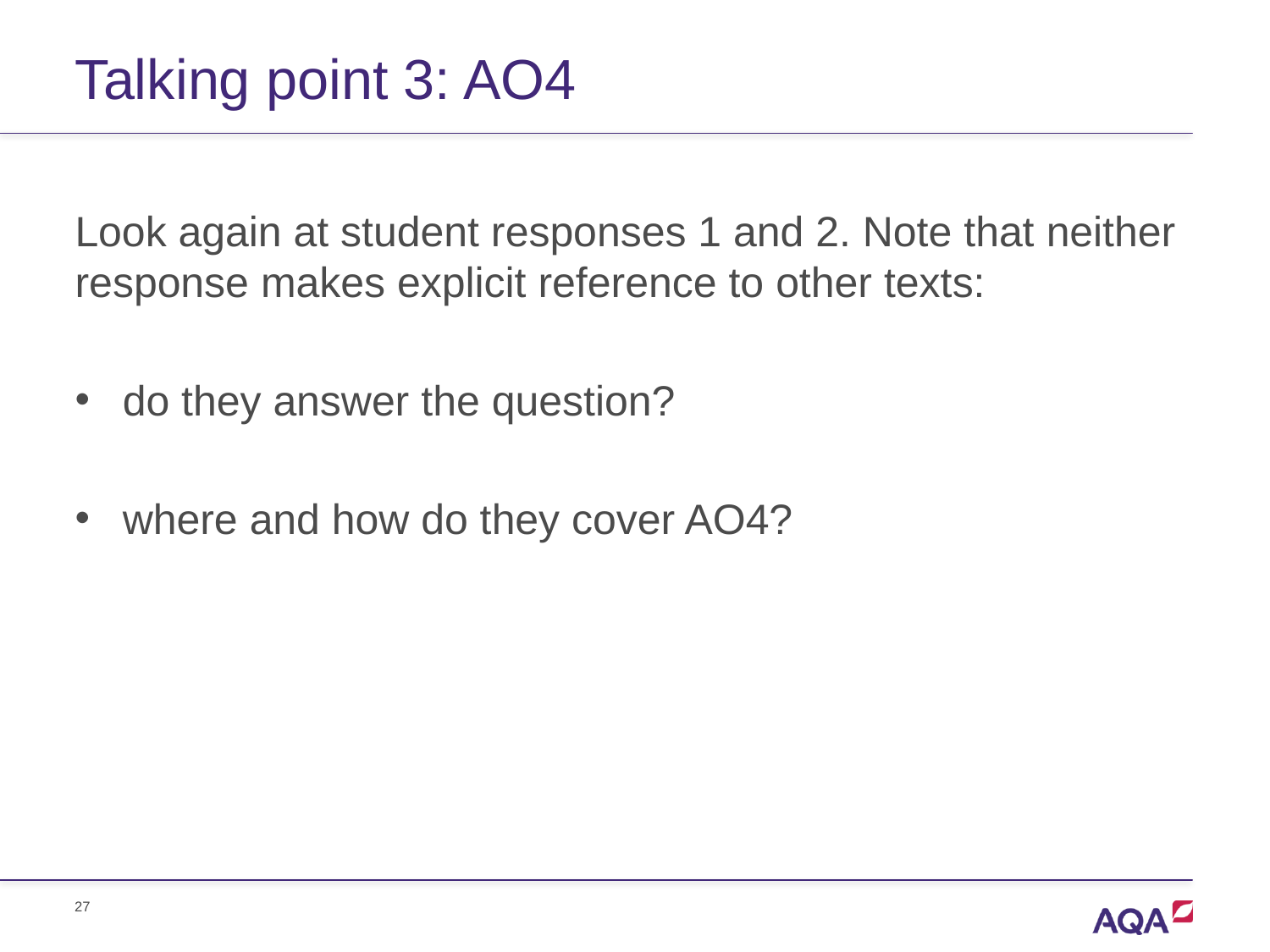

# Talking point 3: AO4
Look again at student responses 1 and 2. Note that neither response makes explicit reference to other texts:

do they answer the question?

where and how do they cover AO4?
27